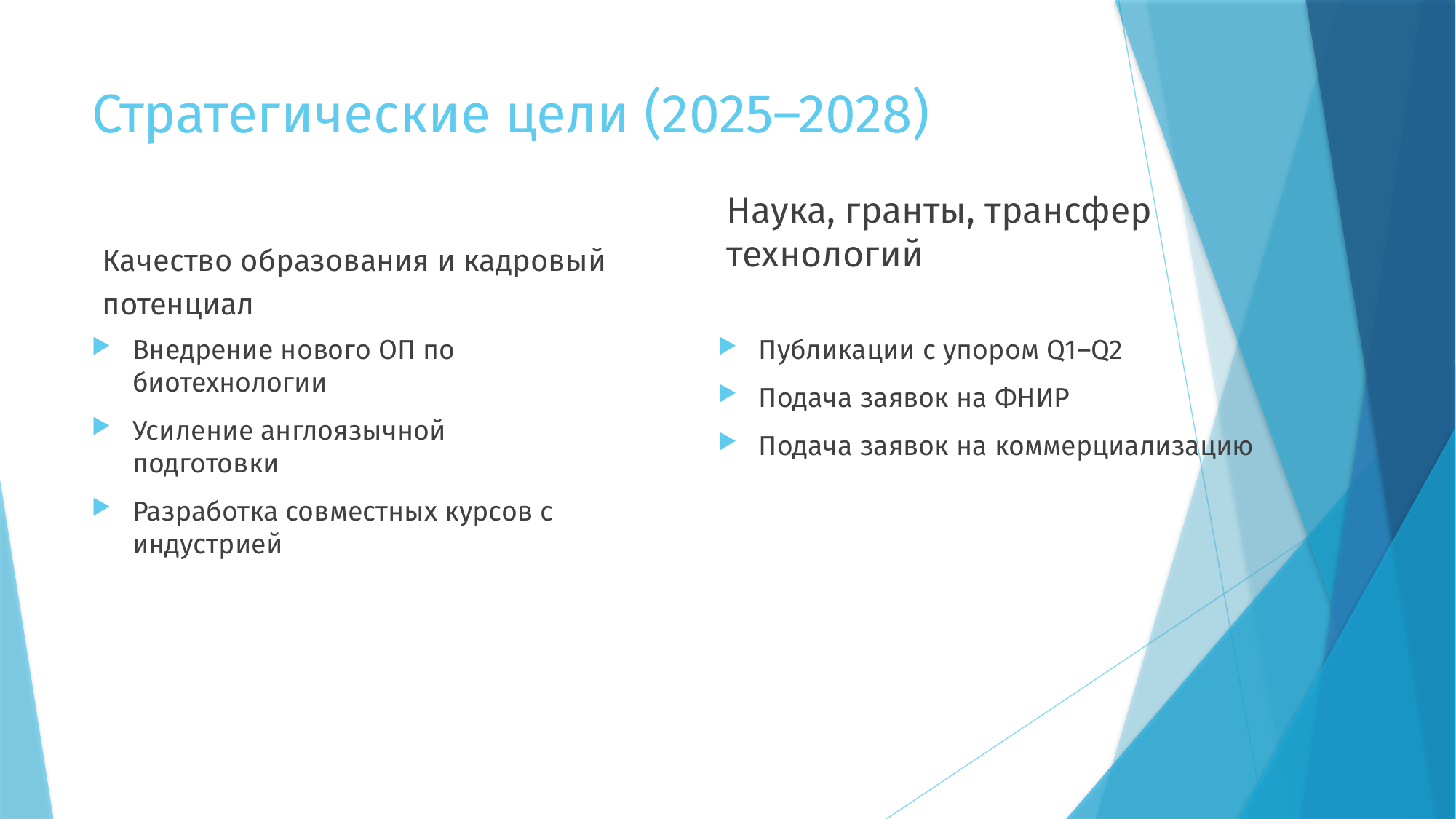

# Стратегические цели (2025–2028)

Качество образования и кадровый потенциал

Наука, гранты, трансфер технологий

Внедрение нового ОП по биотехнологии
Усиление англоязычной подготовки
Разработка совместных курсов с индустрией
Публикации с упором Q1–Q2
Подача заявок на ФНИР
Подача заявок на коммерциализацию